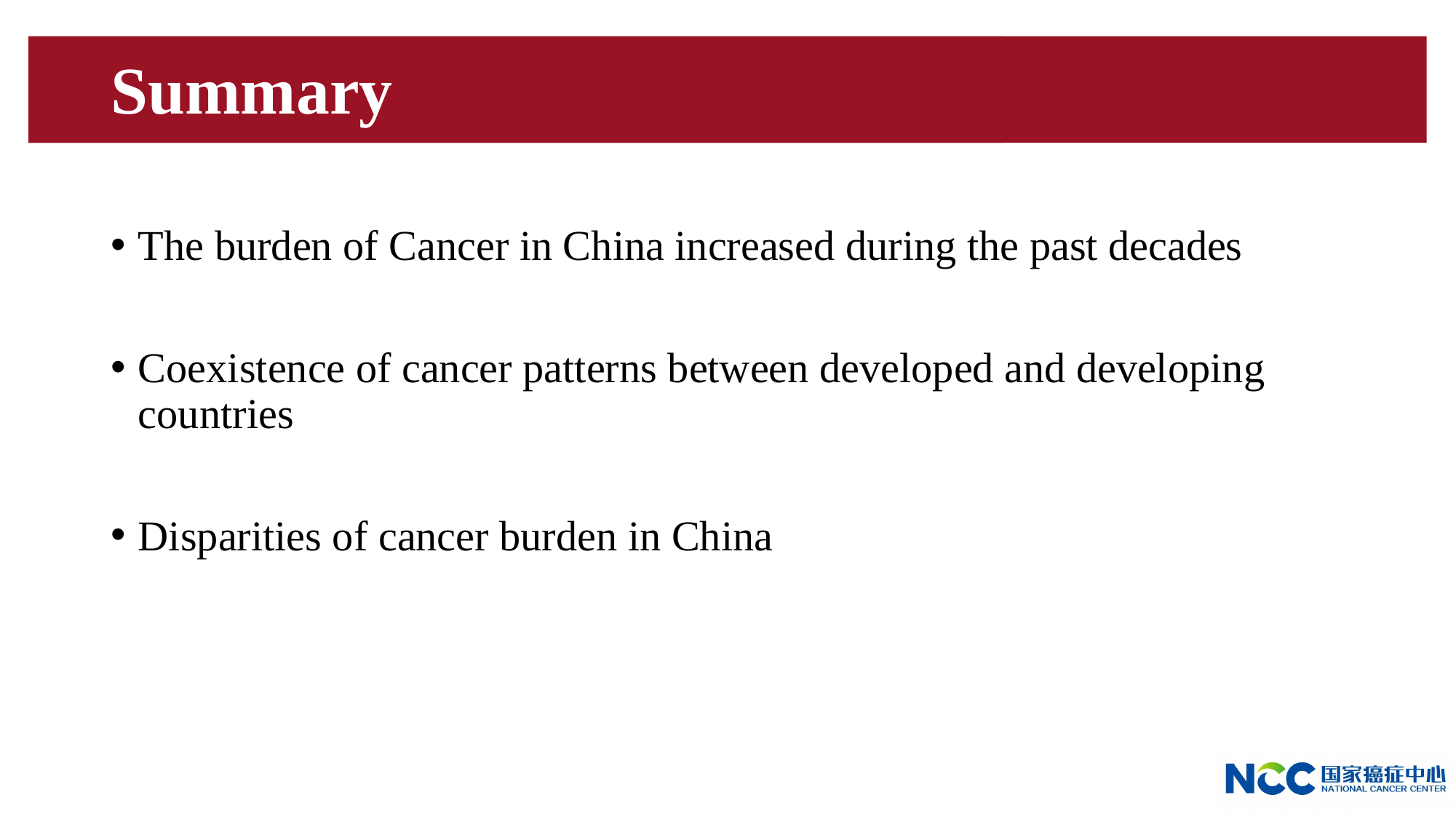

# Summary
The burden of Cancer in China increased during the past decades

Coexistence of cancer patterns between developed and developing countries

Disparities of cancer burden in China